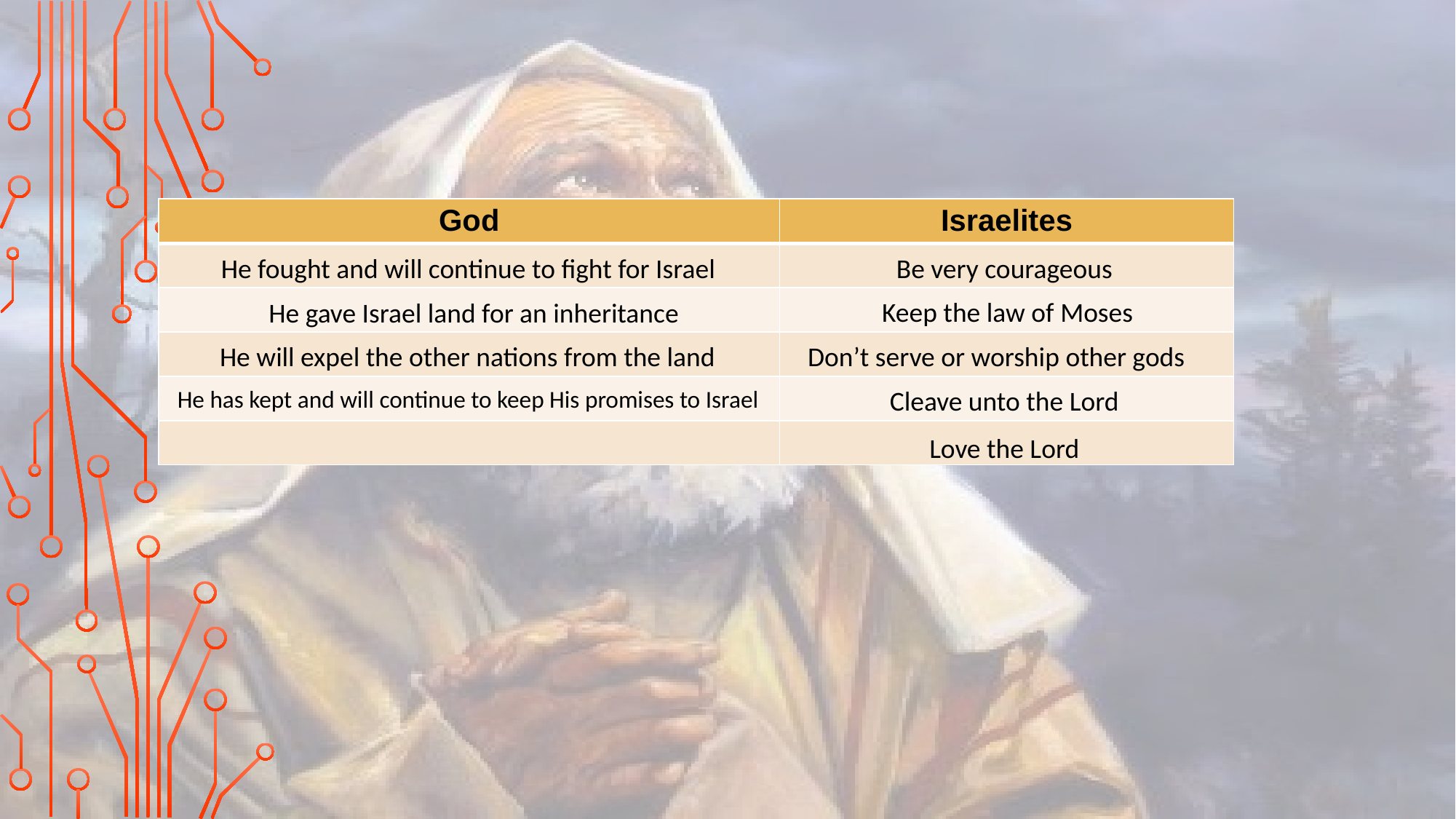

| God | Israelites |
| --- | --- |
|  |  |
|  |  |
|  |  |
|  |  |
|  |  |
He fought and will continue to fight for Israel
Be very courageous
Keep the law of Moses
He gave Israel land for an inheritance
Don’t serve or worship other gods
He will expel the other nations from the land
He has kept and will continue to keep His promises to Israel
Cleave unto the Lord
Love the Lord